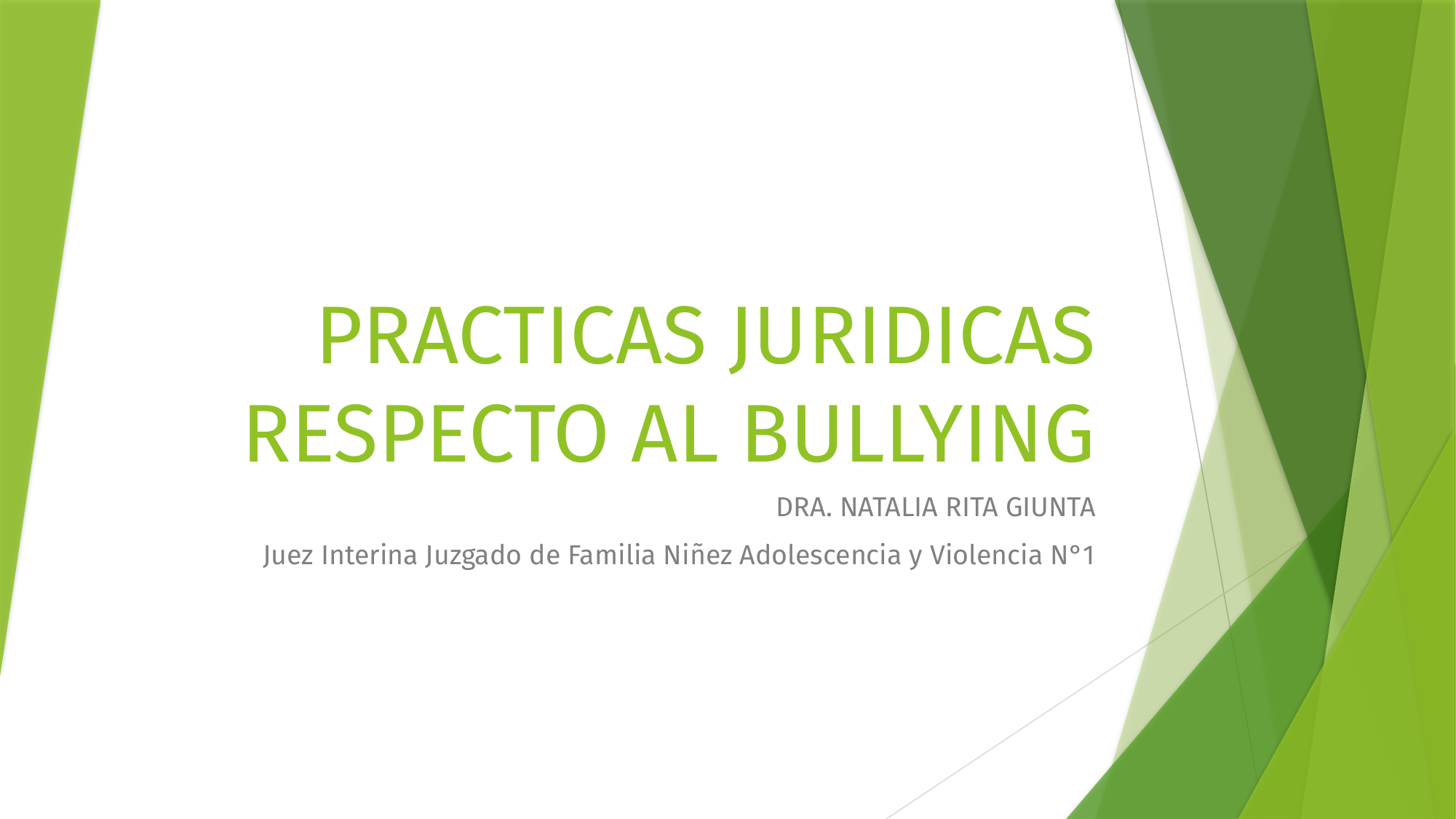

# PRACTICAS JURIDICAS RESPECTO AL BULLYING
DRA. NATALIA RITA GIUNTA
Juez Interina Juzgado de Familia Niñez Adolescencia y Violencia N°1